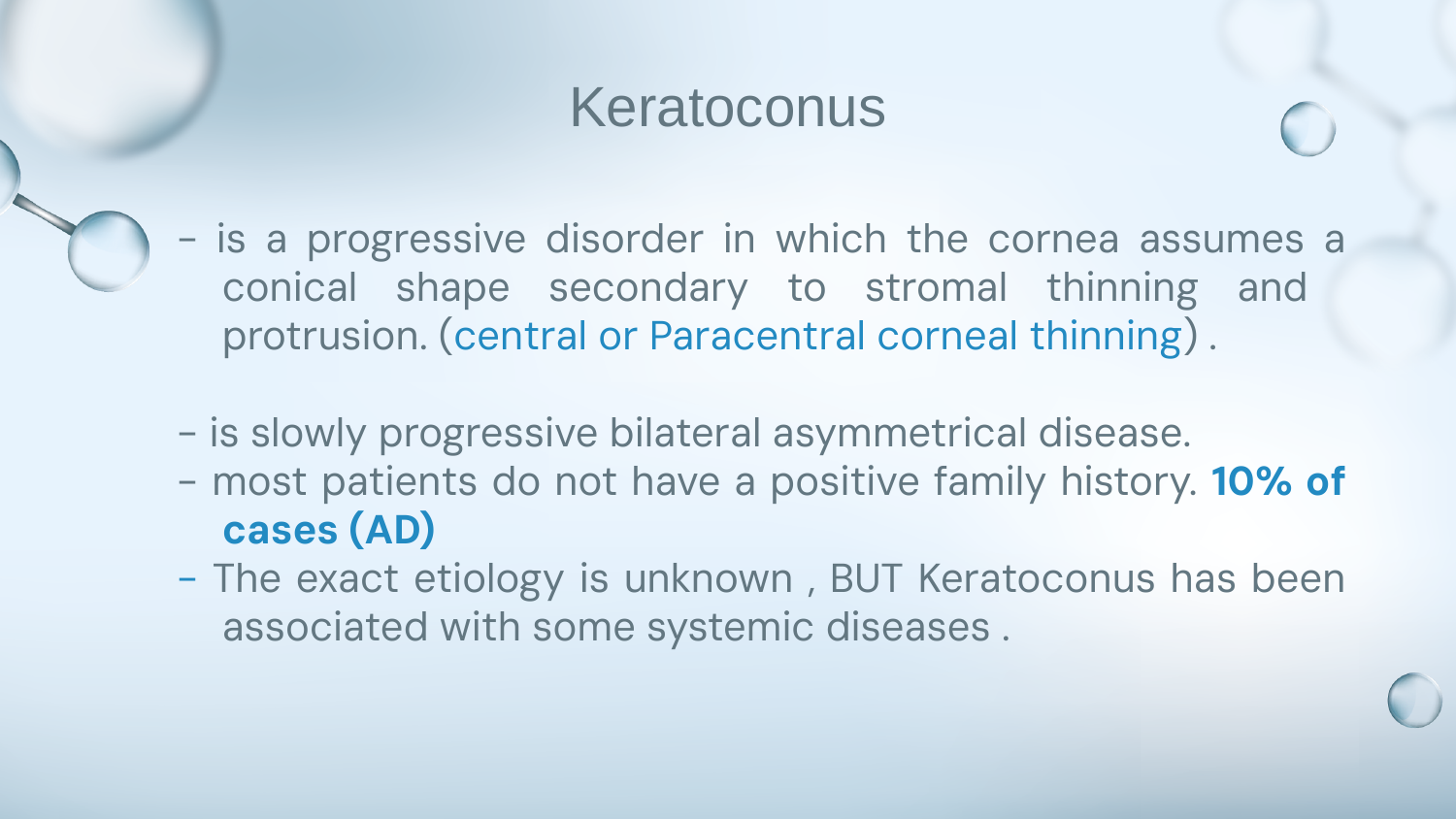

# Keratoconus
- is a progressive disorder in which the cornea assumes a conical shape secondary to stromal thinning and  protrusion. (central or Paracentral corneal thinning) .

- is slowly progressive bilateral asymmetrical disease.
- most patients do not have a positive family history. 10% of cases (AD)
- The exact etiology is unknown , BUT Keratoconus has been associated with some systemic diseases .